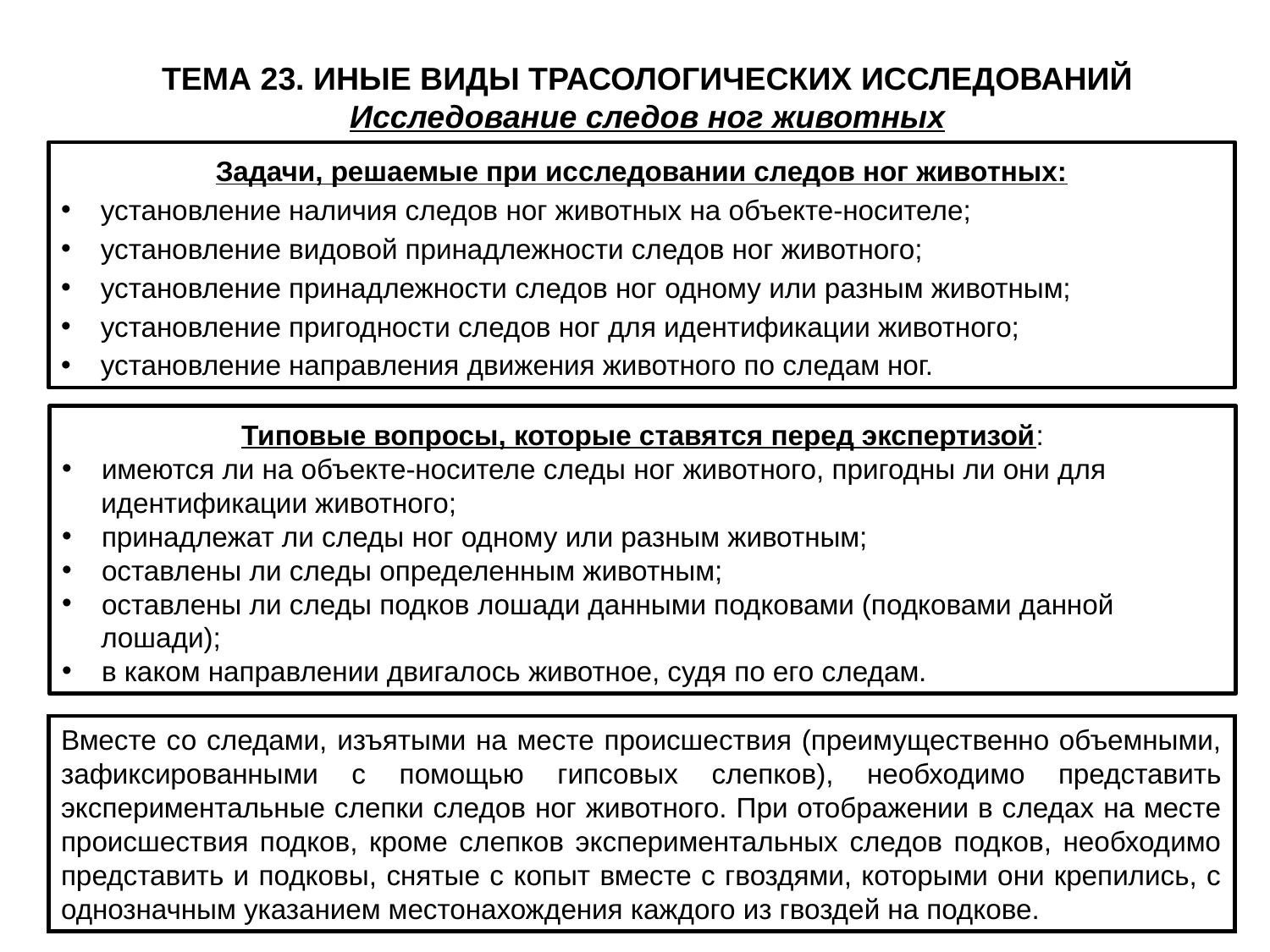

ТЕМА 23. ИНЫЕ ВИДЫ ТРАСОЛОГИЧЕСКИХ ИССЛЕДОВАНИЙ
Исследование следов ног животных
Задачи, решаемые при исследовании следов ног животных:
установление наличия следов ног животных на объекте-носителе;
установление видовой принадлежности следов ног животного;
установление принадлежности следов ног одному или разным животным;
установление пригодности следов ног для идентификации животного;
установление направления движения животного по следам ног.
Типовые вопросы, которые ставятся перед экспертизой:
имеются ли на объекте-носителе следы ног животного, пригодны ли они для
     идентификации животного;
принадлежат ли следы ног одному или разным животным;
оставлены ли следы определенным животным;
оставлены ли следы подков лошади данными подковами (подковами данной
     лошади);
в каком направлении двигалось животное, судя по его следам.
Вместе со следами, изъятыми на месте происшествия (преимущественно объемными, зафиксированными с помощью гипсовых слепков), необходимо представить экспериментальные слепки следов ног животного. При отображении в следах на месте происшествия подков, кроме слепков экспериментальных следов подков, необходимо представить и подковы, снятые с копыт вместе с гвоздями, которыми они крепились, с однозначным указанием местонахождения каждого из гвоздей на подкове.